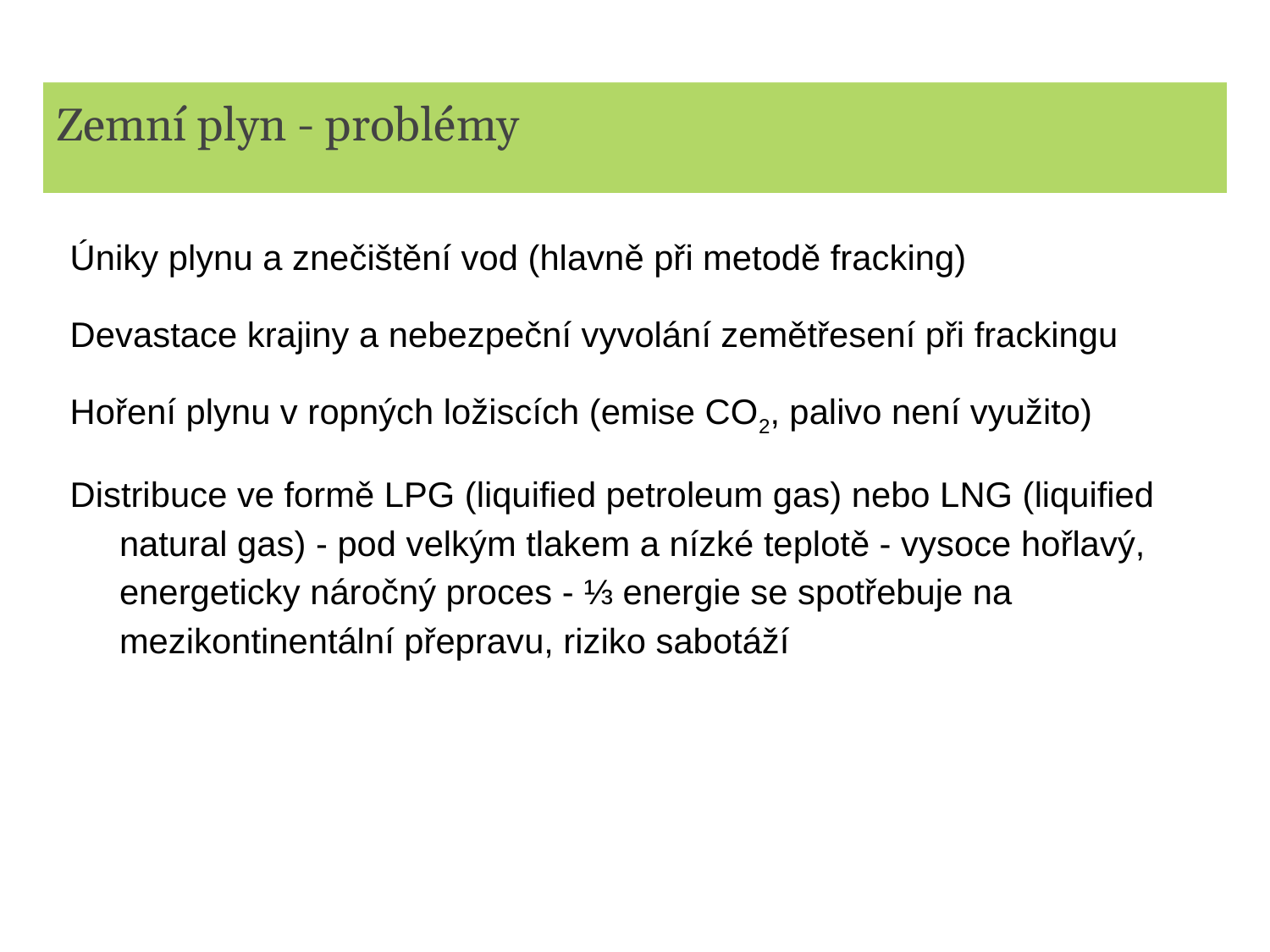

# Zemní plyn - problémy
Úniky plynu a znečištění vod (hlavně při metodě fracking)
Devastace krajiny a nebezpeční vyvolání zemětřesení při frackingu
Hoření plynu v ropných ložiscích (emise CO2, palivo není využito)
Distribuce ve formě LPG (liquified petroleum gas) nebo LNG (liquified natural gas) - pod velkým tlakem a nízké teplotě - vysoce hořlavý, energeticky náročný proces - ⅓ energie se spotřebuje na mezikontinentální přepravu, riziko sabotáží